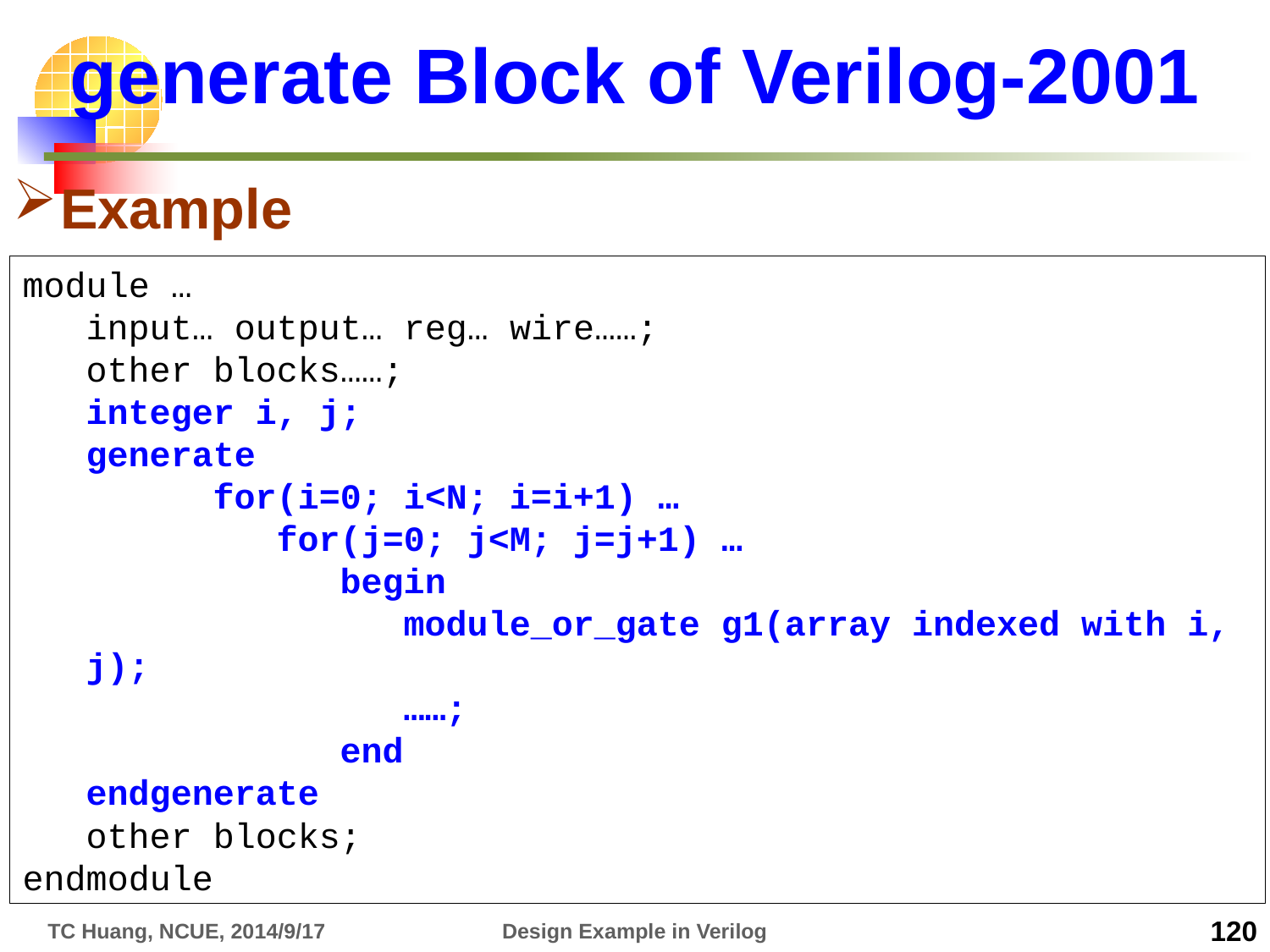

# generate Block of Verilog-2001
Example

module …
input… output… reg… wire……;
other blocks……;
integer i, j;
generate
	for(i=0; i<N; i=i+1) …
	   for(j=0; j<M; j=j+1) …
		begin
		   module_or_gate g1(array indexed with i, j);
		   ……;
		end
endgenerate
other blocks;
endmodule
TC Huang, NCUE, 2014/9/17
Design Example in Verilog
120